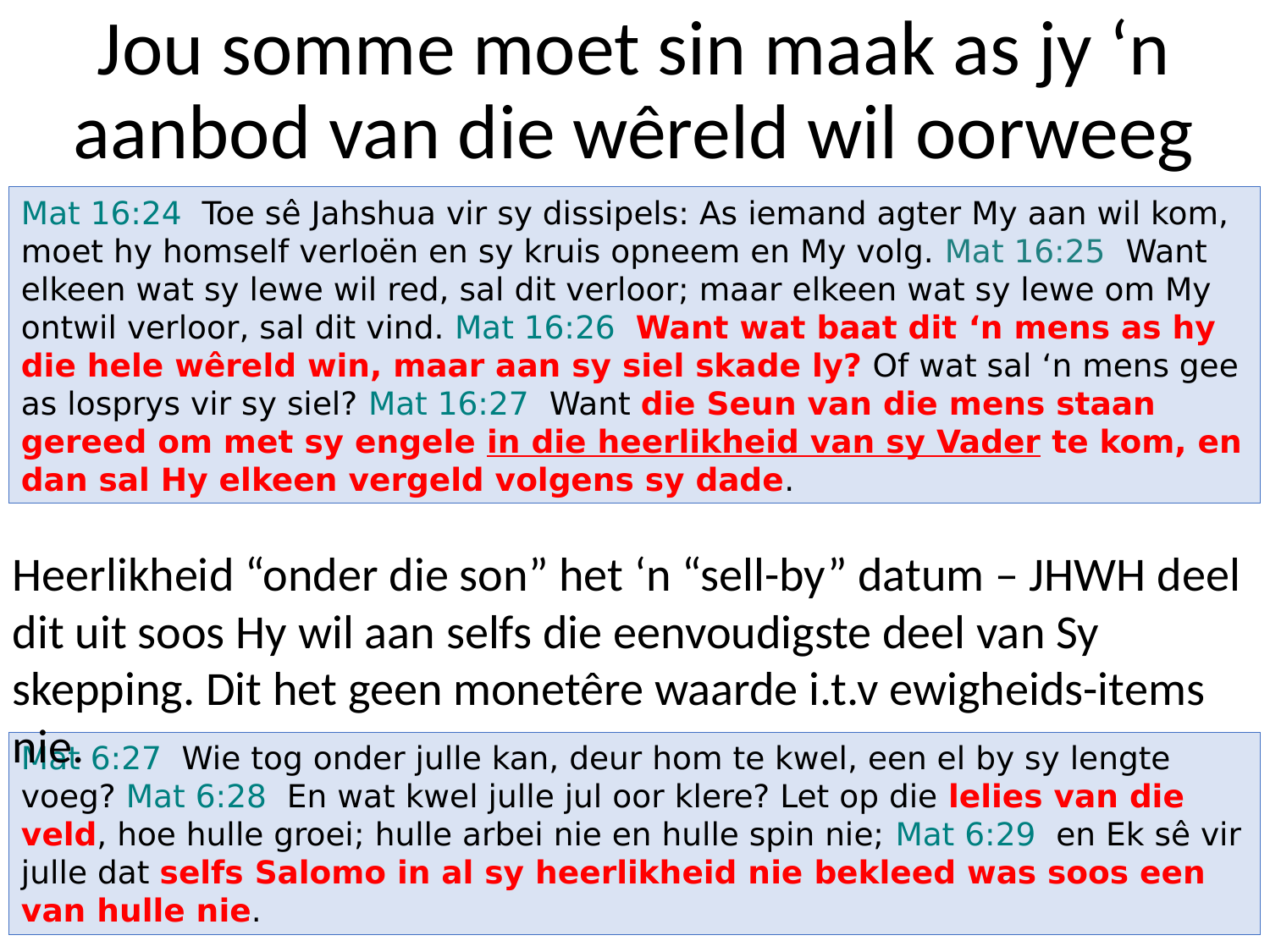

# Jou somme moet sin maak as jy ‘n aanbod van die wêreld wil oorweeg
Mat 16:24  Toe sê Jahshua vir sy dissipels: As iemand agter My aan wil kom, moet hy homself verloën en sy kruis opneem en My volg. Mat 16:25  Want elkeen wat sy lewe wil red, sal dit verloor; maar elkeen wat sy lewe om My ontwil verloor, sal dit vind. Mat 16:26  Want wat baat dit ‘n mens as hy die hele wêreld win, maar aan sy siel skade ly? Of wat sal ‘n mens gee as losprys vir sy siel? Mat 16:27  Want die Seun van die mens staan gereed om met sy engele in die heerlikheid van sy Vader te kom, en dan sal Hy elkeen vergeld volgens sy dade.
Heerlikheid “onder die son” het ‘n “sell-by” datum – JHWH deel dit uit soos Hy wil aan selfs die eenvoudigste deel van Sy skepping. Dit het geen monetêre waarde i.t.v ewigheids-items nie.
Mat 6:27  Wie tog onder julle kan, deur hom te kwel, een el by sy lengte voeg? Mat 6:28  En wat kwel julle jul oor klere? Let op die lelies van die veld, hoe hulle groei; hulle arbei nie en hulle spin nie; Mat 6:29  en Ek sê vir julle dat selfs Salomo in al sy heerlikheid nie bekleed was soos een van hulle nie.